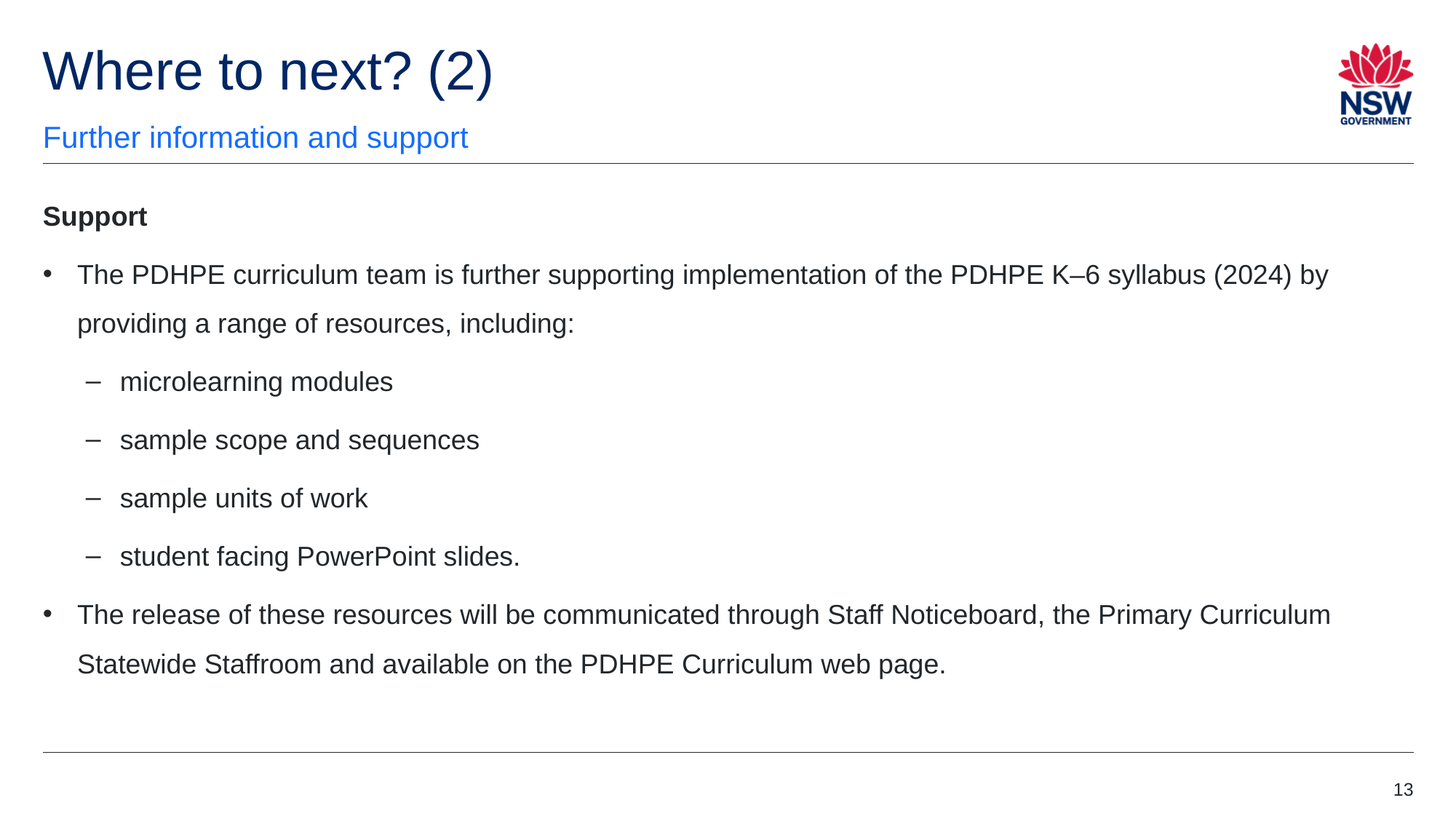

# Where to next? (2)
Further information and support
Support
The PDHPE curriculum team is further supporting implementation of the PDHPE K–6 syllabus (2024) by providing a range of resources, including:
microlearning modules
sample scope and sequences
sample units of work
student facing PowerPoint slides.
The release of these resources will be communicated through Staff Noticeboard, the Primary Curriculum Statewide Staffroom and available on the PDHPE Curriculum web page.
13